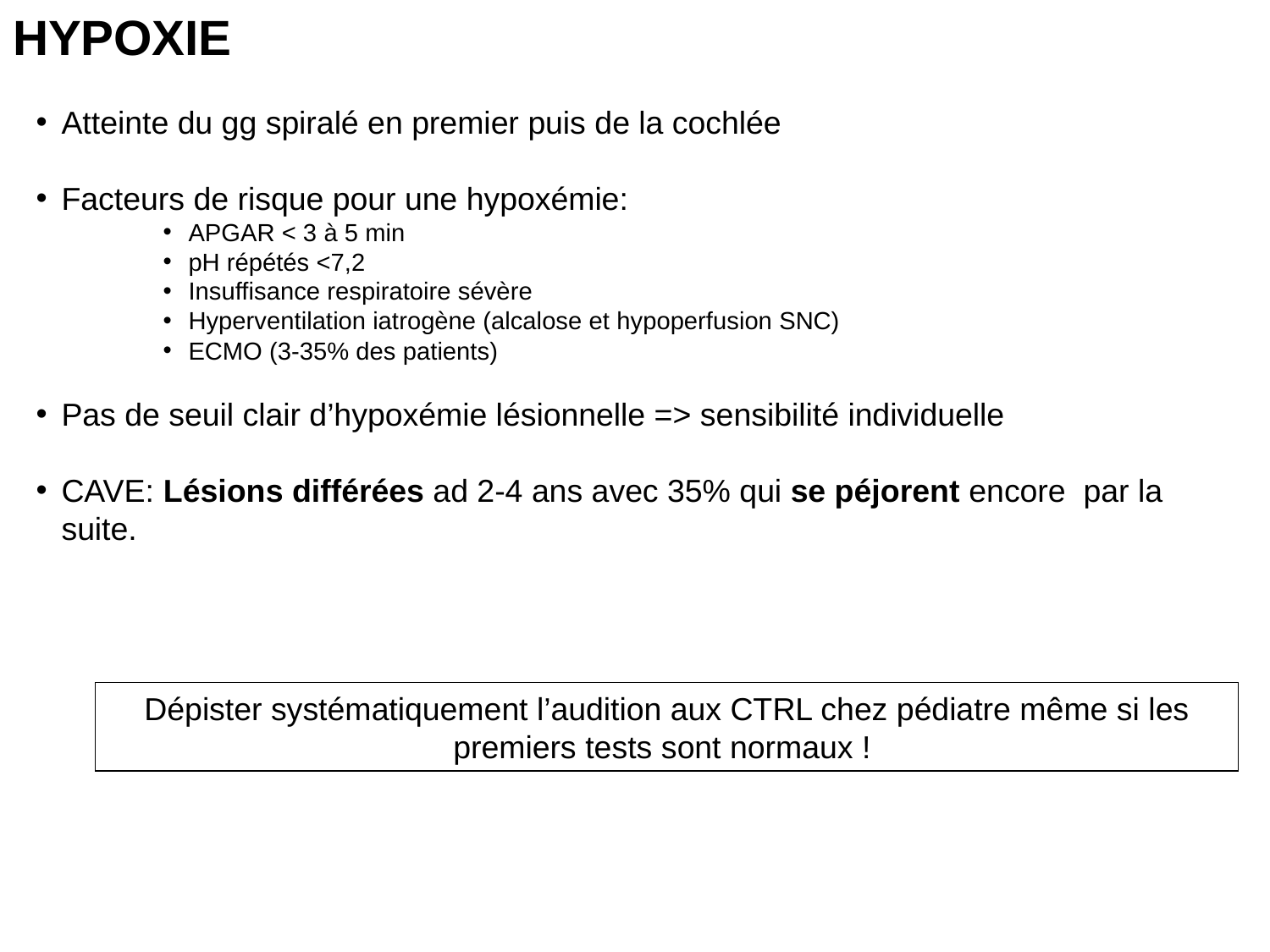

HYPOXIE
Atteinte du gg spiralé en premier puis de la cochlée

Facteurs de risque pour une hypoxémie:
APGAR < 3 à 5 min
pH répétés <7,2
Insuffisance respiratoire sévère
Hyperventilation iatrogène (alcalose et hypoperfusion SNC)
ECMO (3-35% des patients)

Pas de seuil clair d’hypoxémie lésionnelle => sensibilité individuelle

CAVE: Lésions différées ad 2-4 ans avec 35% qui se péjorent encore  par la suite.

Dépister systématiquement l’audition aux CTRL chez pédiatre même si les premiers tests sont normaux !